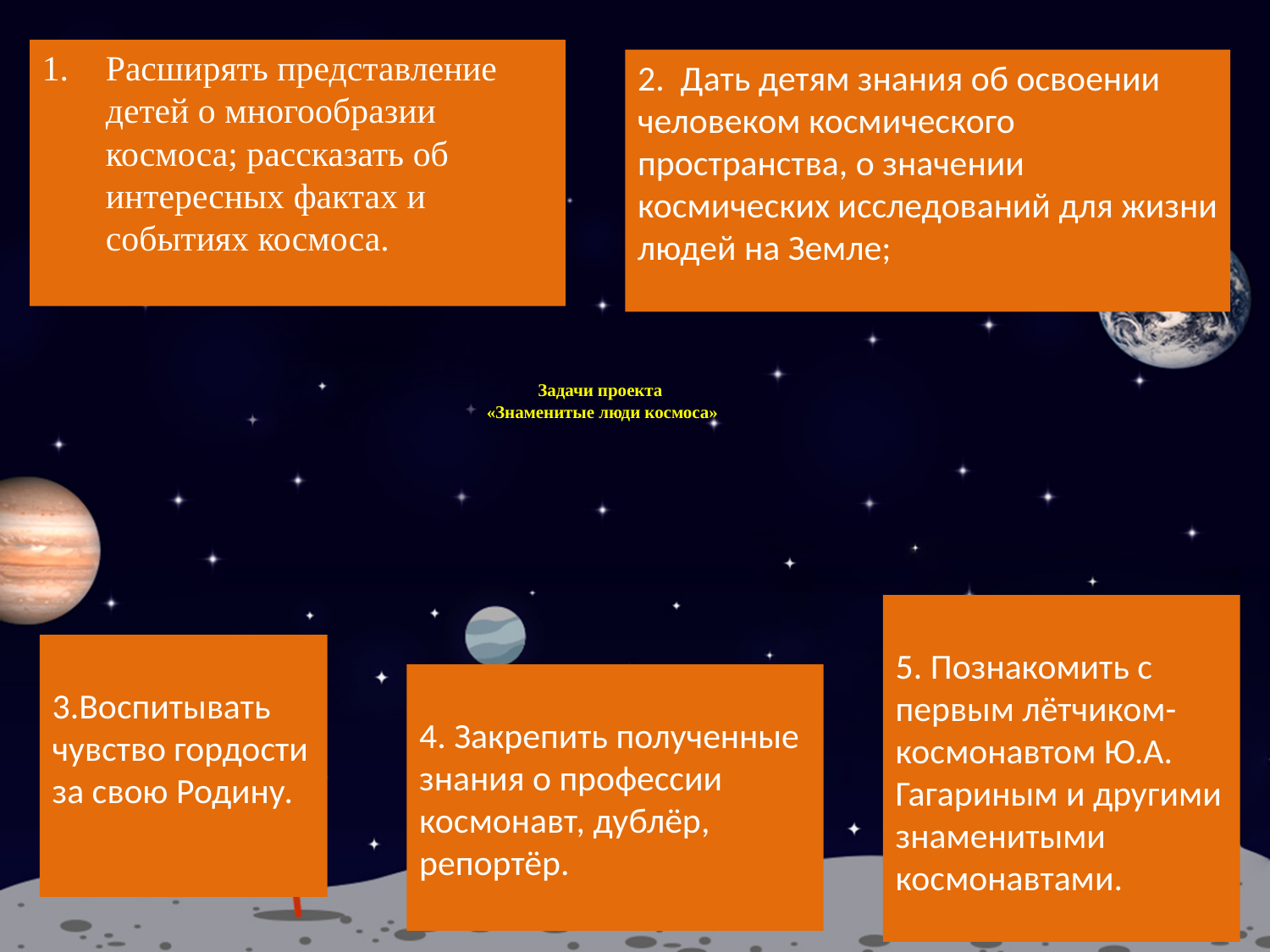

Расширять представление детей о многообразии космоса; рассказать об интересных фактах и событиях космоса.

2.  Дать детям знания об освоении человеком космического пространства, о значении космических исследований для жизни людей на Земле;

# Задачи проекта «Знаменитые люди космоса»

5. Познакомить с первым лётчиком-космонавтом Ю.А. Гагариным и другими знаменитыми космонавтами.

3.Воспитывать чувство гордости за свою Родину.

4. Закрепить полученные знания о профессии космонавт, дублёр, репортёр.